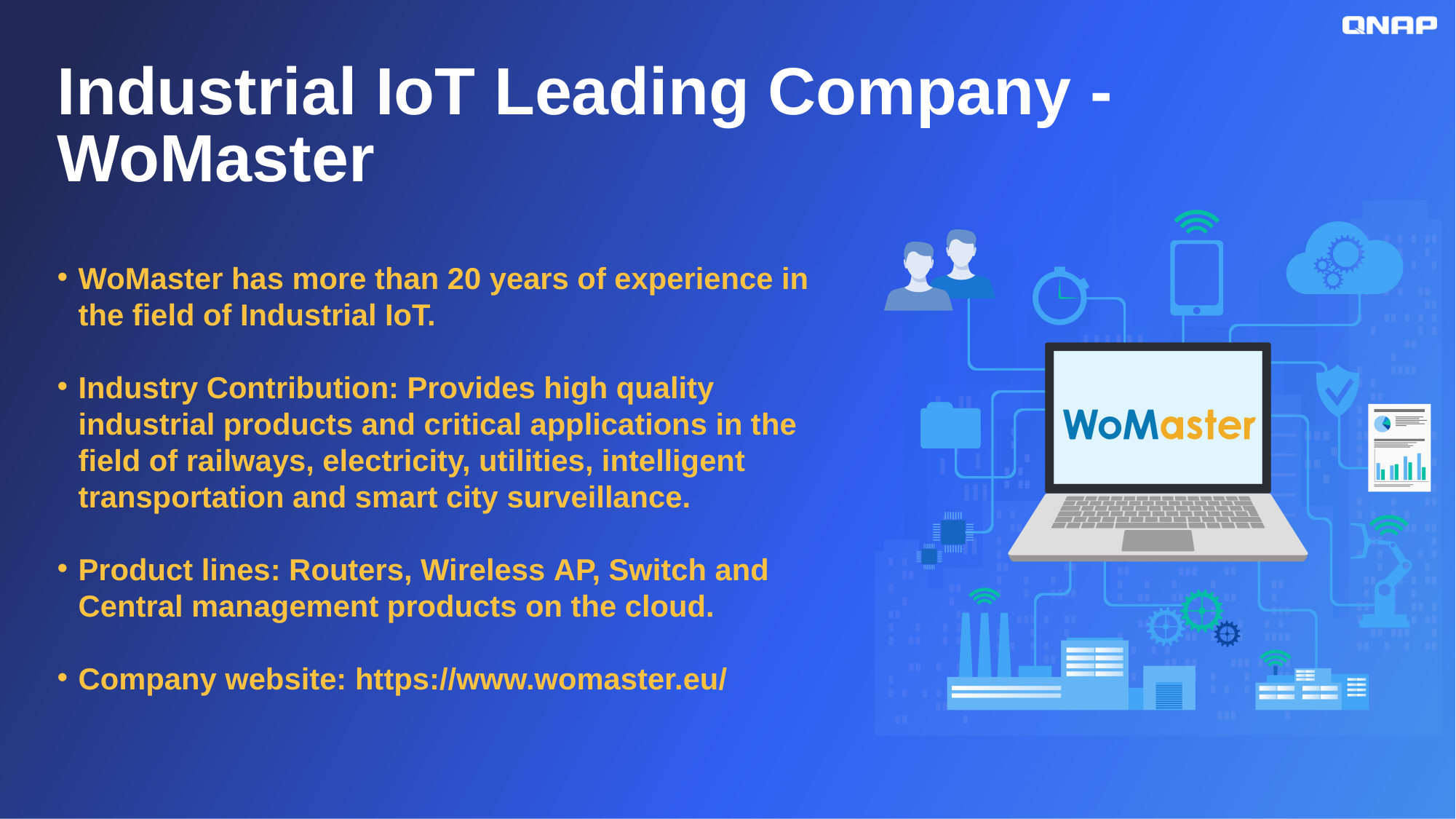

Industrial IoT Leading Company - WoMaster
WoMaster has more than 20 years of experience in the field of Industrial IoT.
Industry Contribution: Provides high quality industrial products and critical applications in the field of railways, electricity, utilities, intelligent transportation and smart city surveillance.
Product lines: Routers, Wireless AP, Switch and Central management products on the cloud.
Company website: https://www.womaster.eu/